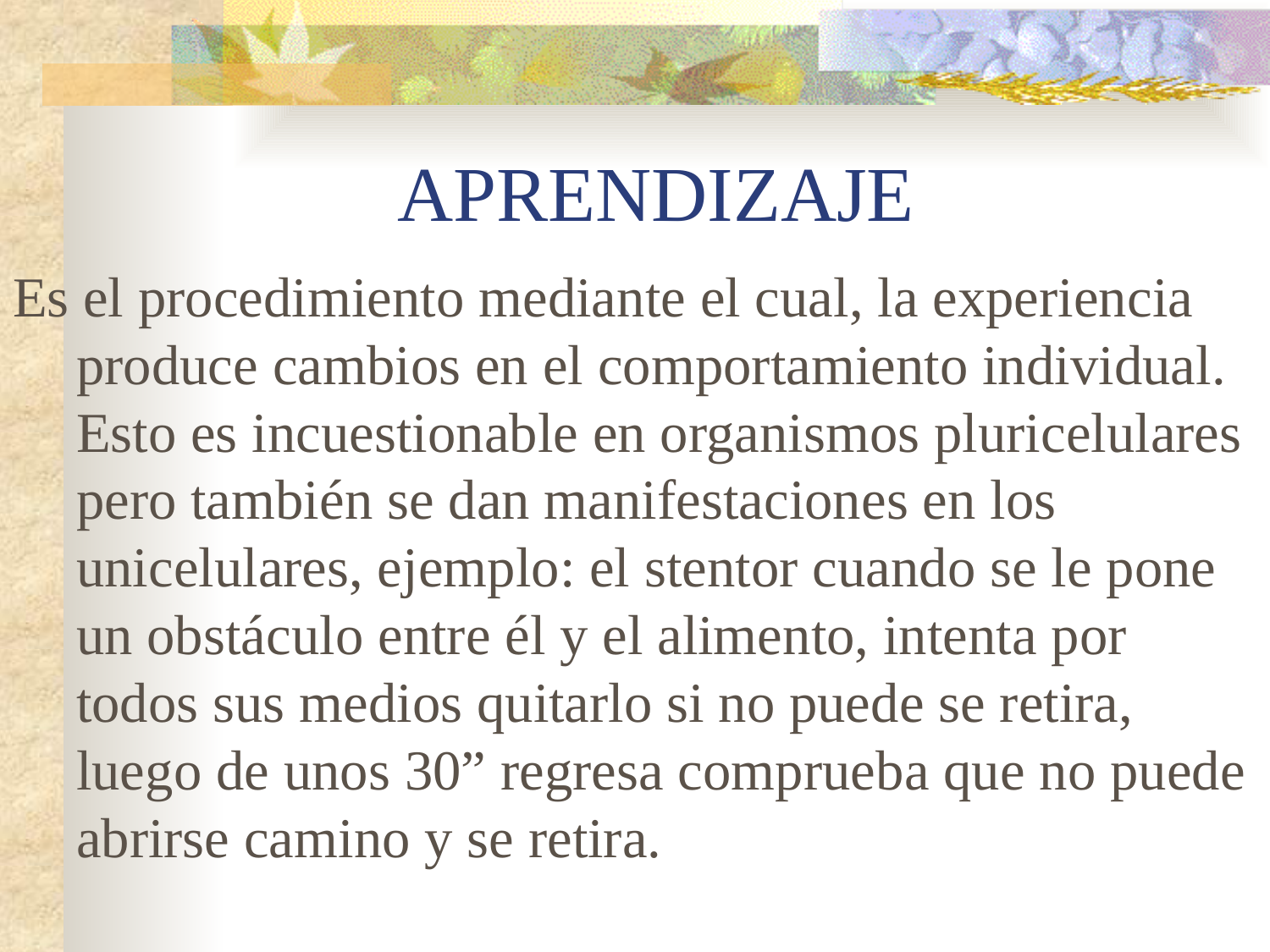

# APRENDIZAJE
Es el procedimiento mediante el cual, la experiencia produce cambios en el comportamiento individual.  Esto es incuestionable en organismos pluricelulares pero también se dan manifestaciones en los unicelulares, ejemplo: el stentor cuando se le pone un obstáculo entre él y el alimento, intenta por todos sus medios quitarlo si no puede se retira, luego de unos 30” regresa comprueba que no puede abrirse camino y se retira.